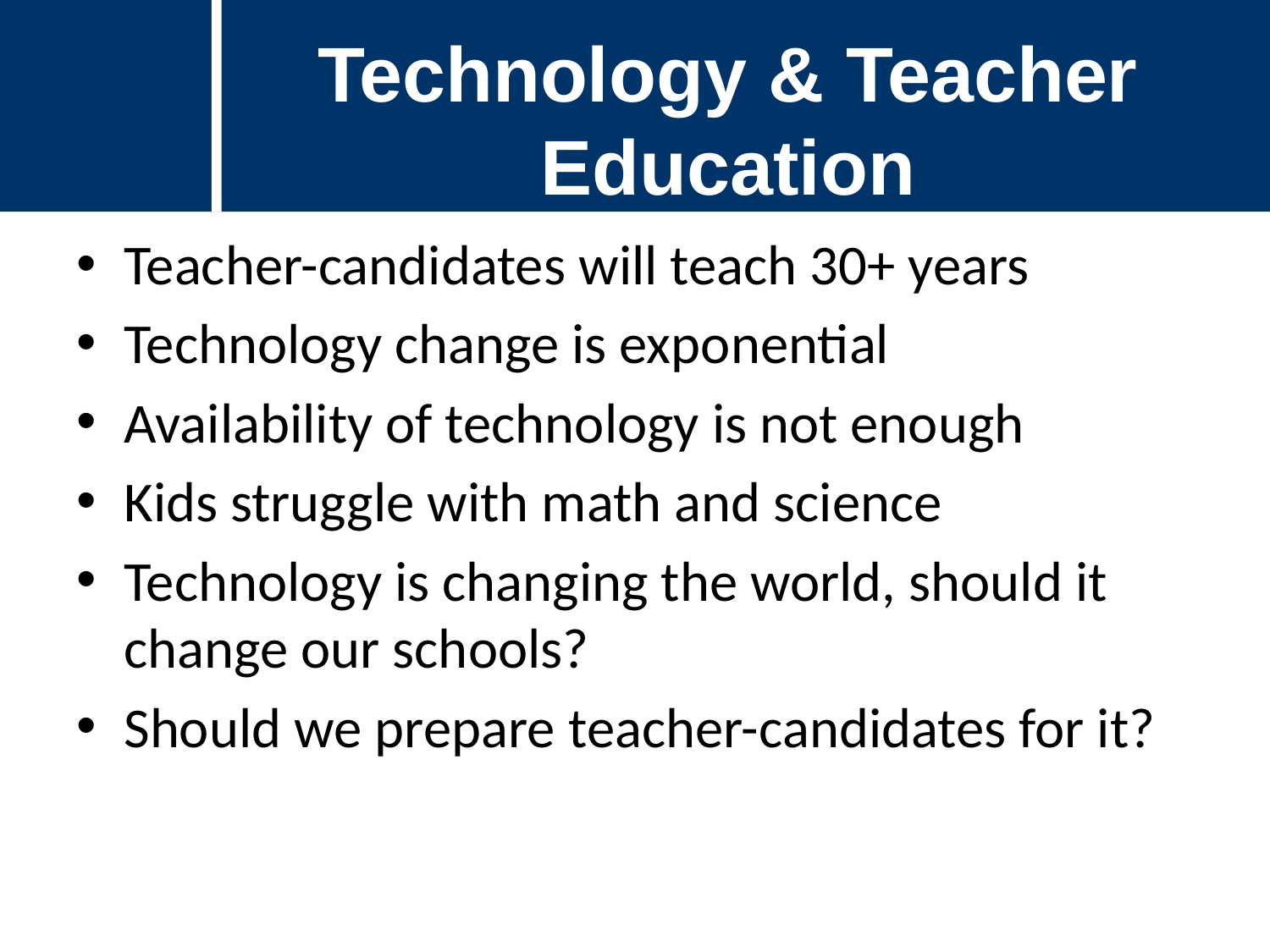

# Technology & Teacher Education
Teacher-candidates will teach 30+ years
Technology change is exponential
Availability of technology is not enough
Kids struggle with math and science
Technology is changing the world, should it change our schools?
Should we prepare teacher-candidates for it?